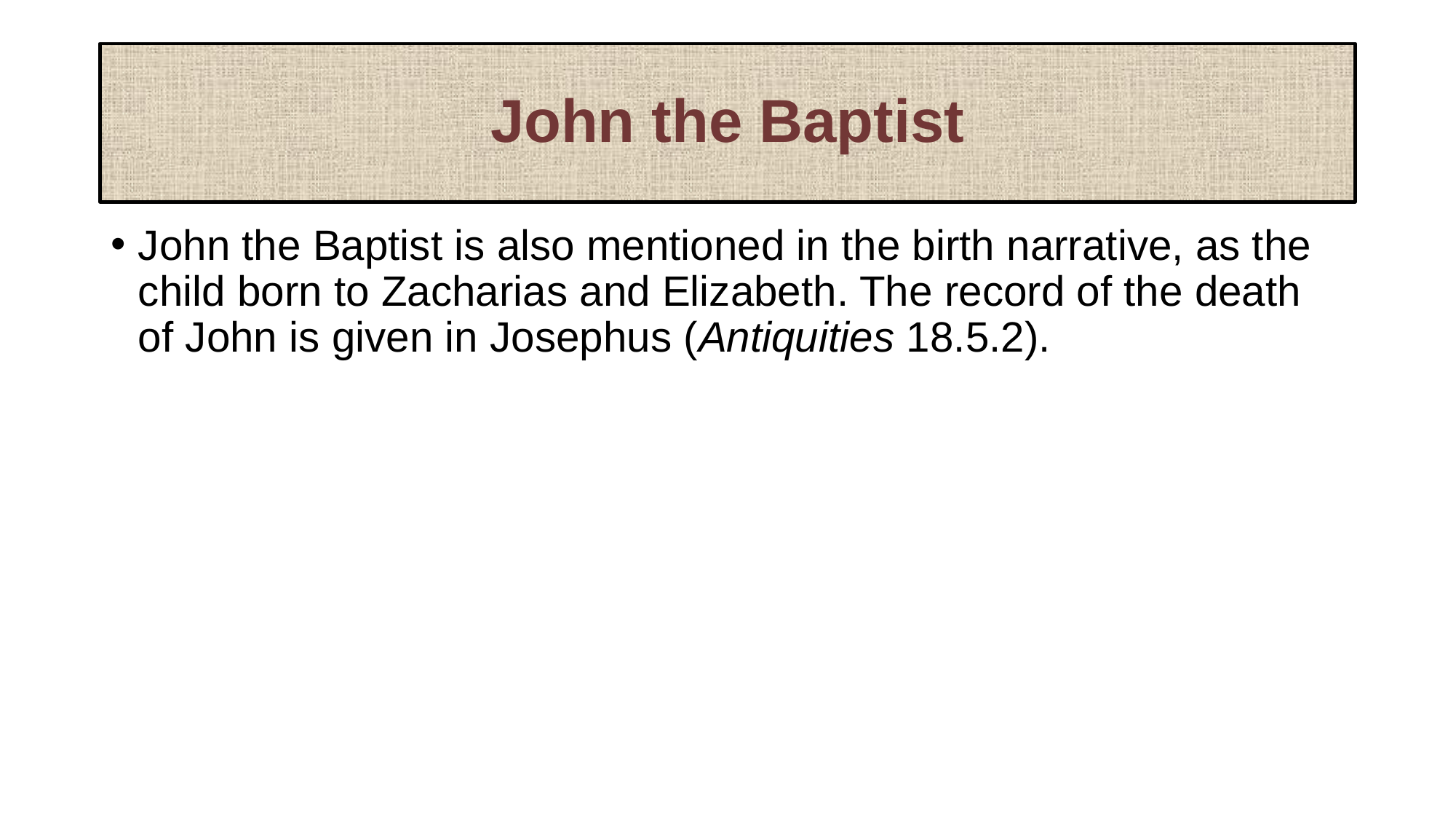

# John the Baptist
John the Baptist is also mentioned in the birth narrative, as the child born to Zacharias and Elizabeth. The record of the death of John is given in Josephus (Antiquities 18.5.2).